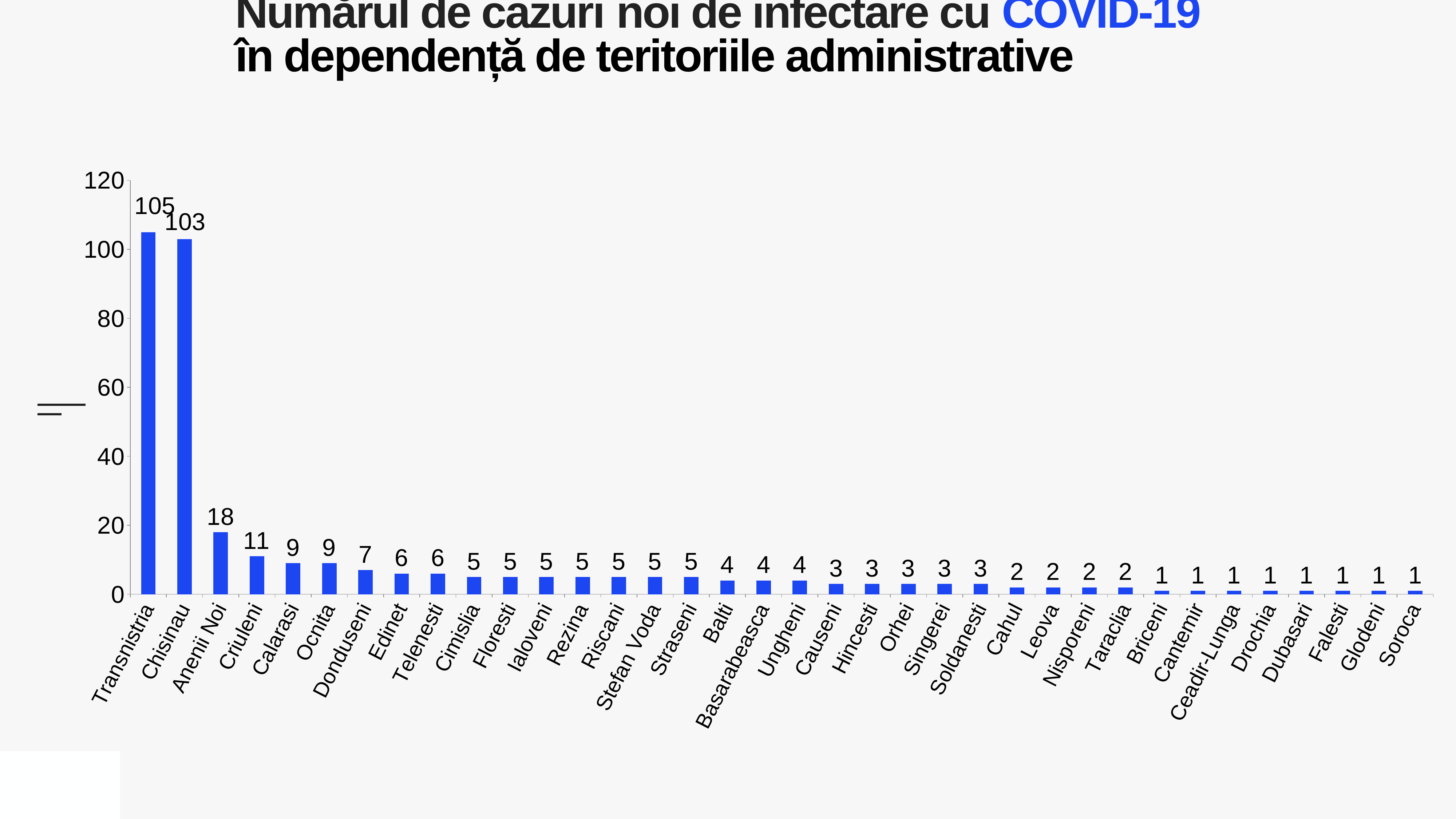

Numărul de cazuri noi de infectare cu COVID-19
în dependență de teritoriile administrative

### Chart

| Category | 662 |
|---|---|
| Transnistria | 105.0 |
| Chisinau | 103.0 |
| Anenii Noi | 18.0 |
| Criuleni | 11.0 |
| Calarasi | 9.0 |
| Ocnita | 9.0 |
| Donduseni | 7.0 |
| Edinet | 6.0 |
| Telenesti | 6.0 |
| Cimislia | 5.0 |
| Floresti | 5.0 |
| Ialoveni | 5.0 |
| Rezina | 5.0 |
| Riscani | 5.0 |
| Stefan Voda | 5.0 |
| Straseni | 5.0 |
| Balti | 4.0 |
| Basarabeasca | 4.0 |
| Ungheni | 4.0 |
| Causeni | 3.0 |
| Hincesti | 3.0 |
| Orhei | 3.0 |
| Singerei | 3.0 |
| Soldanesti | 3.0 |
| Cahul | 2.0 |
| Leova | 2.0 |
| Nisporeni | 2.0 |
| Taraclia | 2.0 |
| Briceni | 1.0 |
| Cantemir | 1.0 |
| Ceadir-Lunga | 1.0 |
| Drochia | 1.0 |
| Dubasari | 1.0 |
| Falesti | 1.0 |
| Glodeni | 1.0 |
| Soroca | 1.0 |